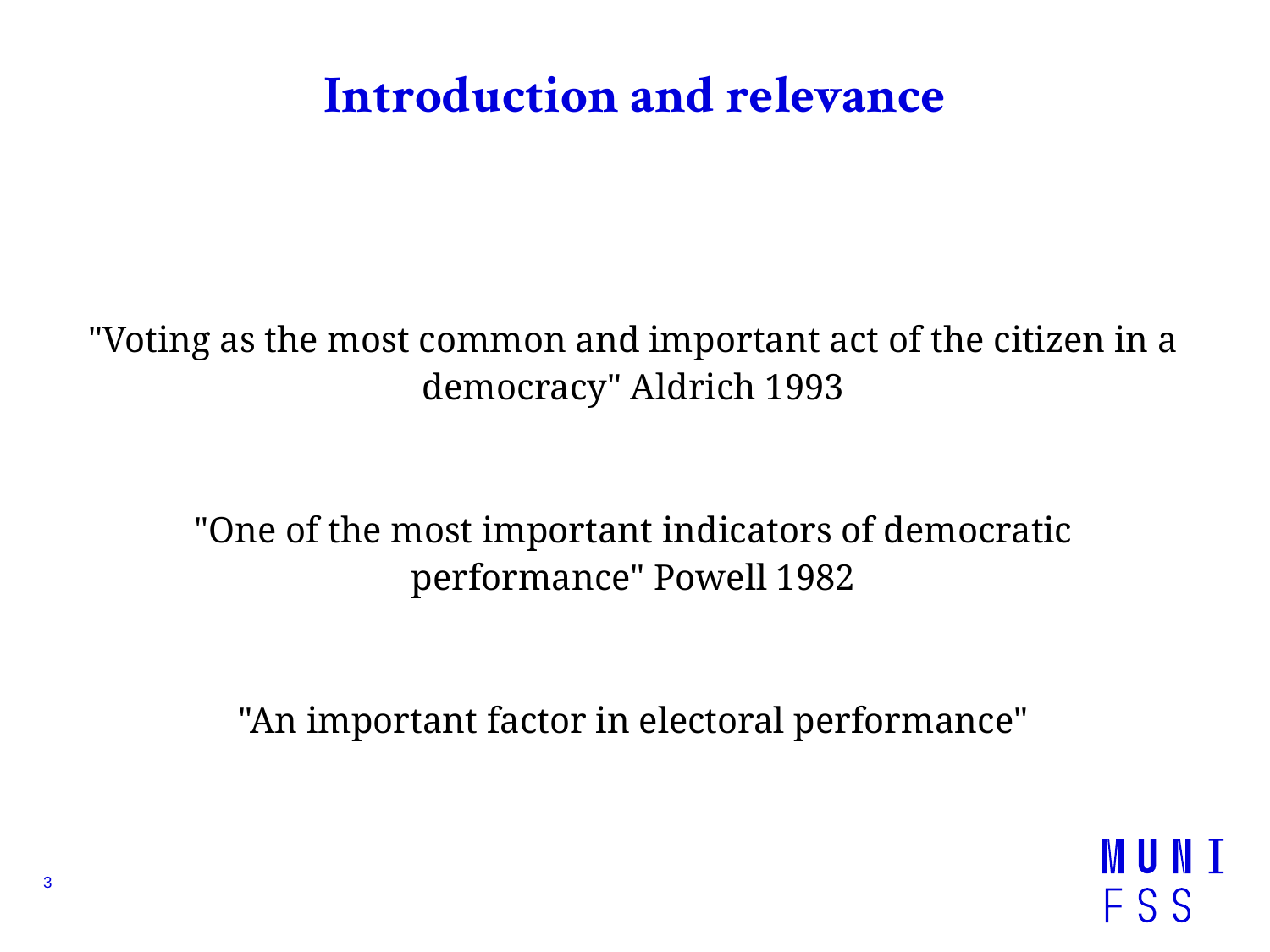

# Introduction and relevance
"Voting as the most common and important act of the citizen in a democracy" Aldrich 1993

"One of the most important indicators of democratic performance" Powell 1982

"An important factor in electoral performance"
3